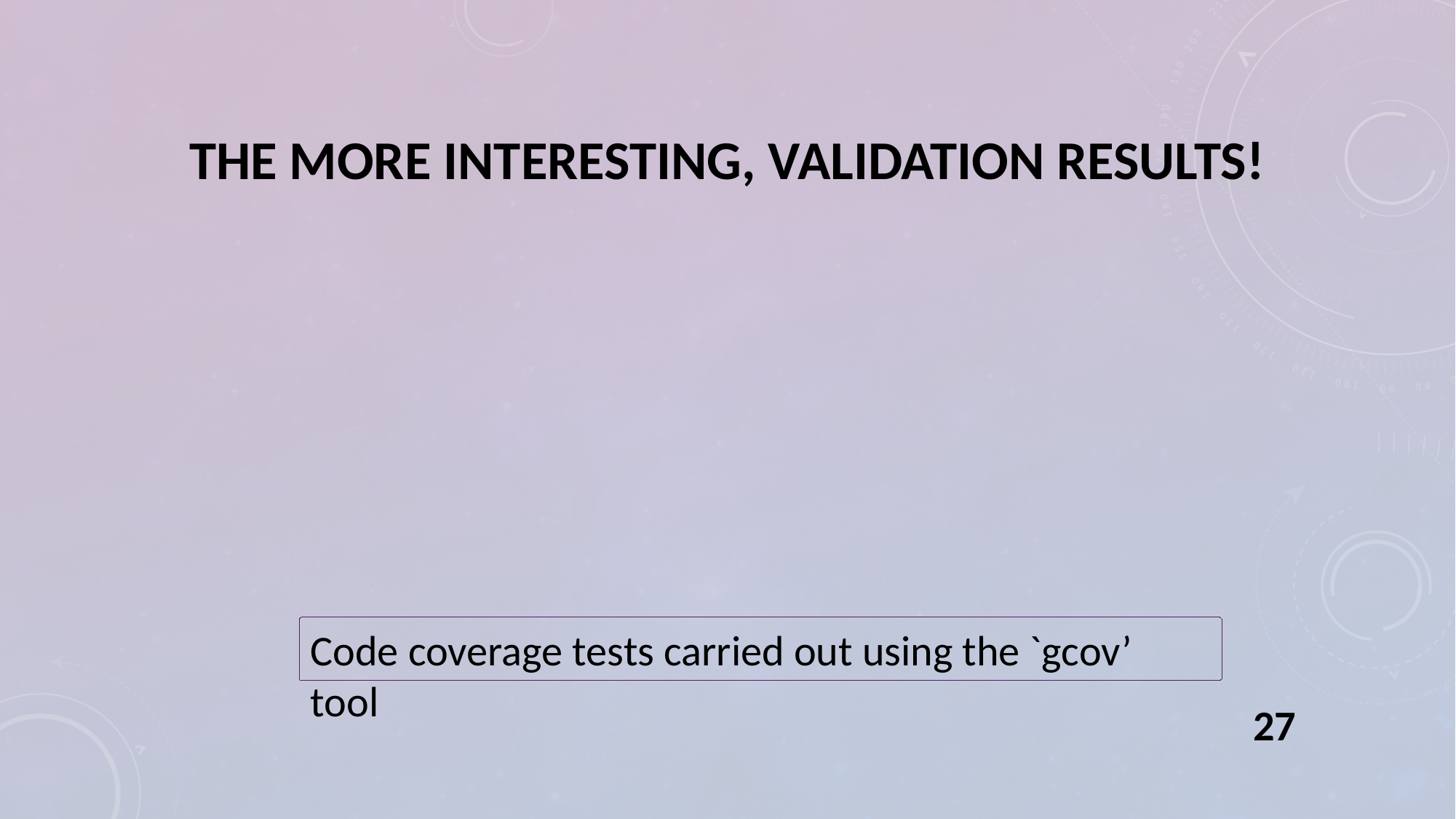

# The more interesting, Validation results!
Code coverage tests carried out using the `gcov’ tool
27